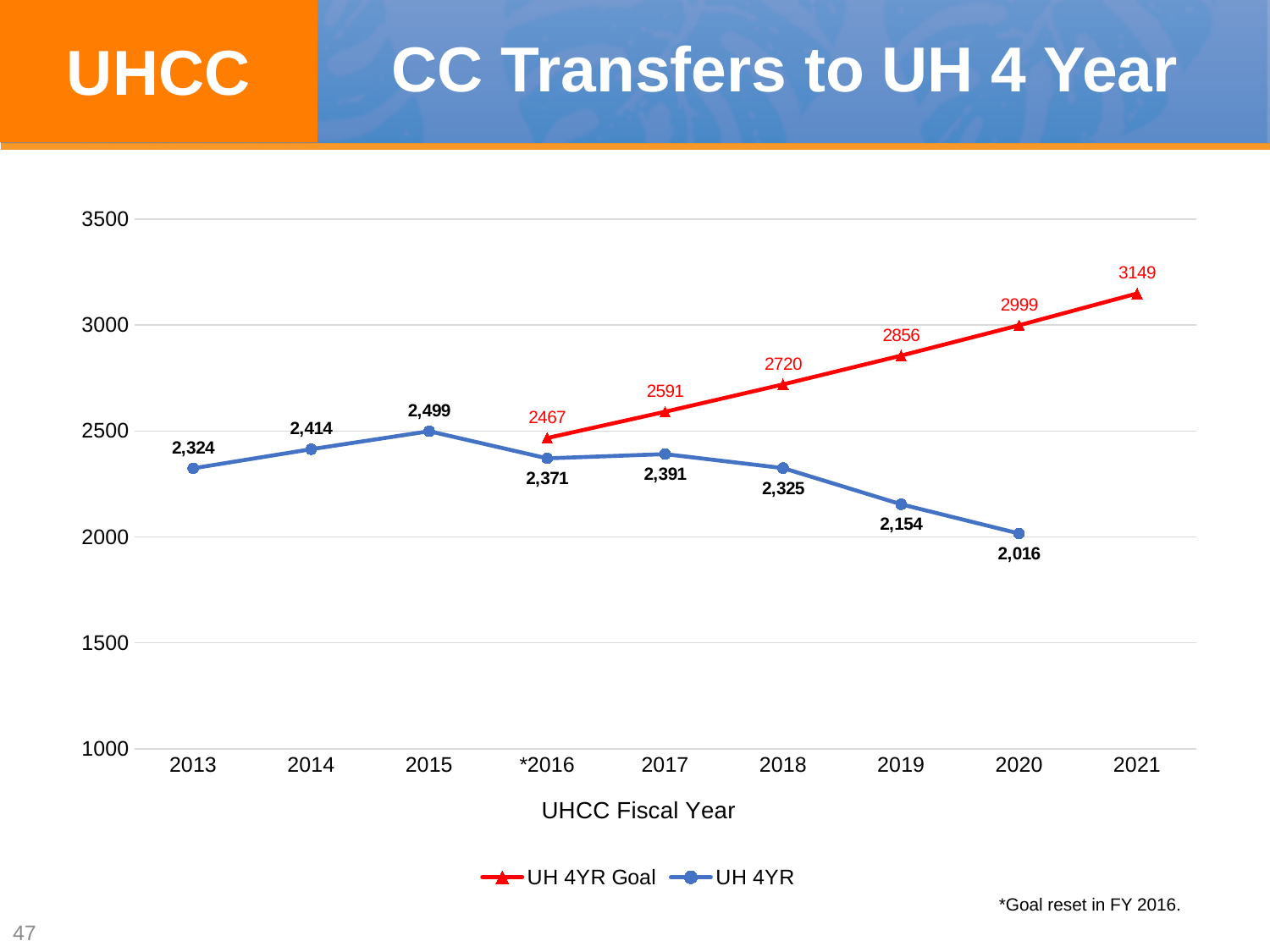

UHCC
# CC Transfers to UH 4 Year

### Chart

| Category | UH 4YR Goal | UH 4YR |
|---|---|---|
| 2013 | None | 2324.0 |
| 2014 | None | 2414.0 |
| 2015 | None | 2499.0 |
| *2016 | 2467.0 | 2371.0 |
| 2017 | 2591.0 | 2391.0 |
| 2018 | 2720.0 | 2325.0 |
| 2019 | 2856.0 | 2154.0 |
| 2020 | 2999.0 | 2016.0 |
| 2021 | 3149.0 | None |
*Goal reset in FY 2016.
47